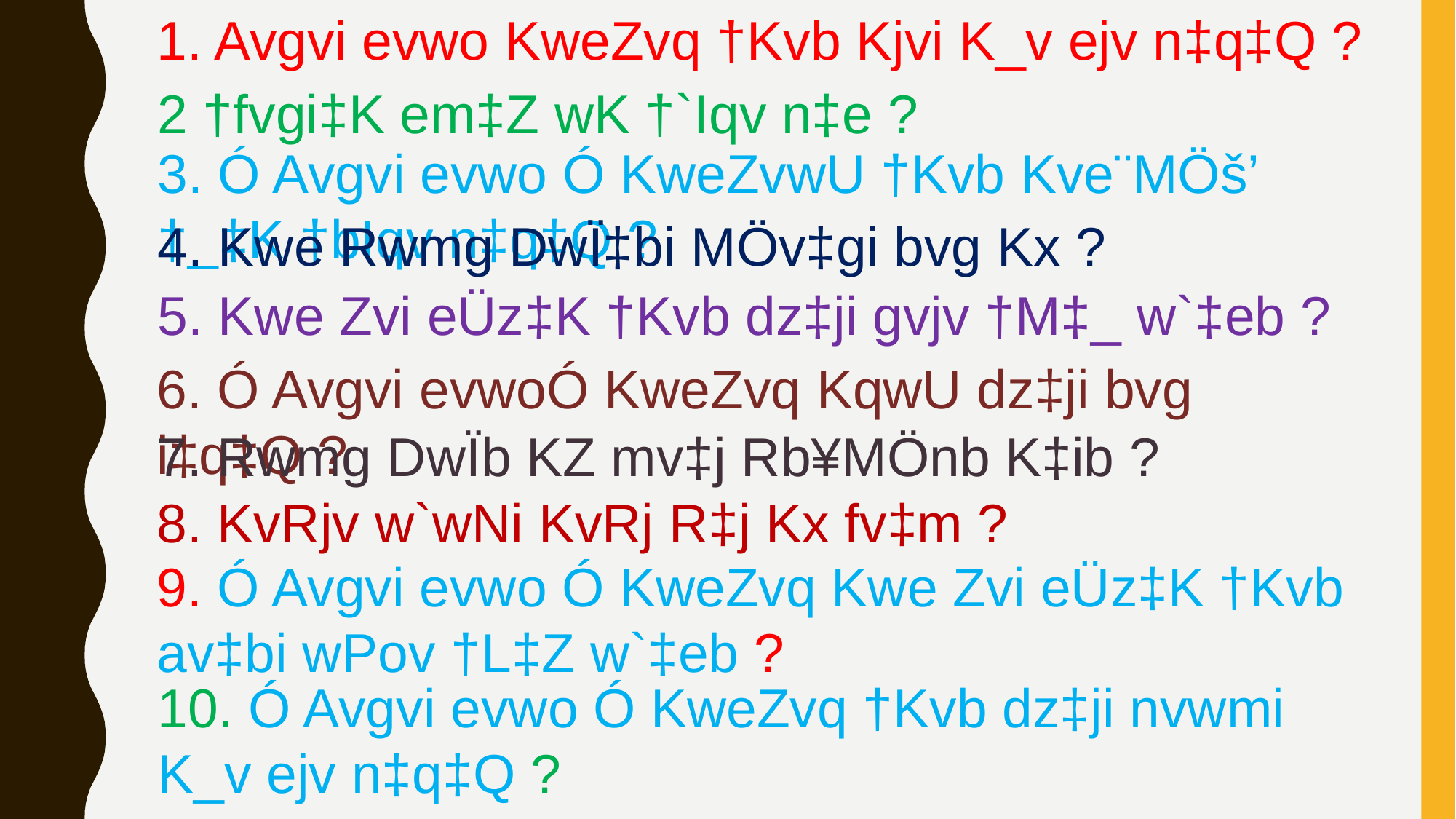

1. Avgvi evwo KweZvq †Kvb Kjvi K_v ejv n‡q‡Q ?
2 †fvgi‡K em‡Z wK †`Iqv n‡e ?
3. Ó Avgvi evwo Ó KweZvwU †Kvb Kve¨MÖš’ †_‡K †bIqv n‡q‡Q ?
4. Kwe Rwmg DwÏ‡bi MÖv‡gi bvg Kx ?
5. Kwe Zvi eÜz‡K †Kvb dz‡ji gvjv †M‡_ w`‡eb ?
6. Ó Avgvi evwoÓ KweZvq KqwU dz‡ji bvg i‡q‡Q ?
7. Rwmg DwÏb KZ mv‡j Rb¥MÖnb K‡ib ?
8. KvRjv w`wNi KvRj R‡j Kx fv‡m ?
9. Ó Avgvi evwo Ó KweZvq Kwe Zvi eÜz‡K †Kvb av‡bi wPov †L‡Z w`‡eb ?
10. Ó Avgvi evwo Ó KweZvq †Kvb dz‡ji nvwmi  K_v ejv n‡q‡Q ?